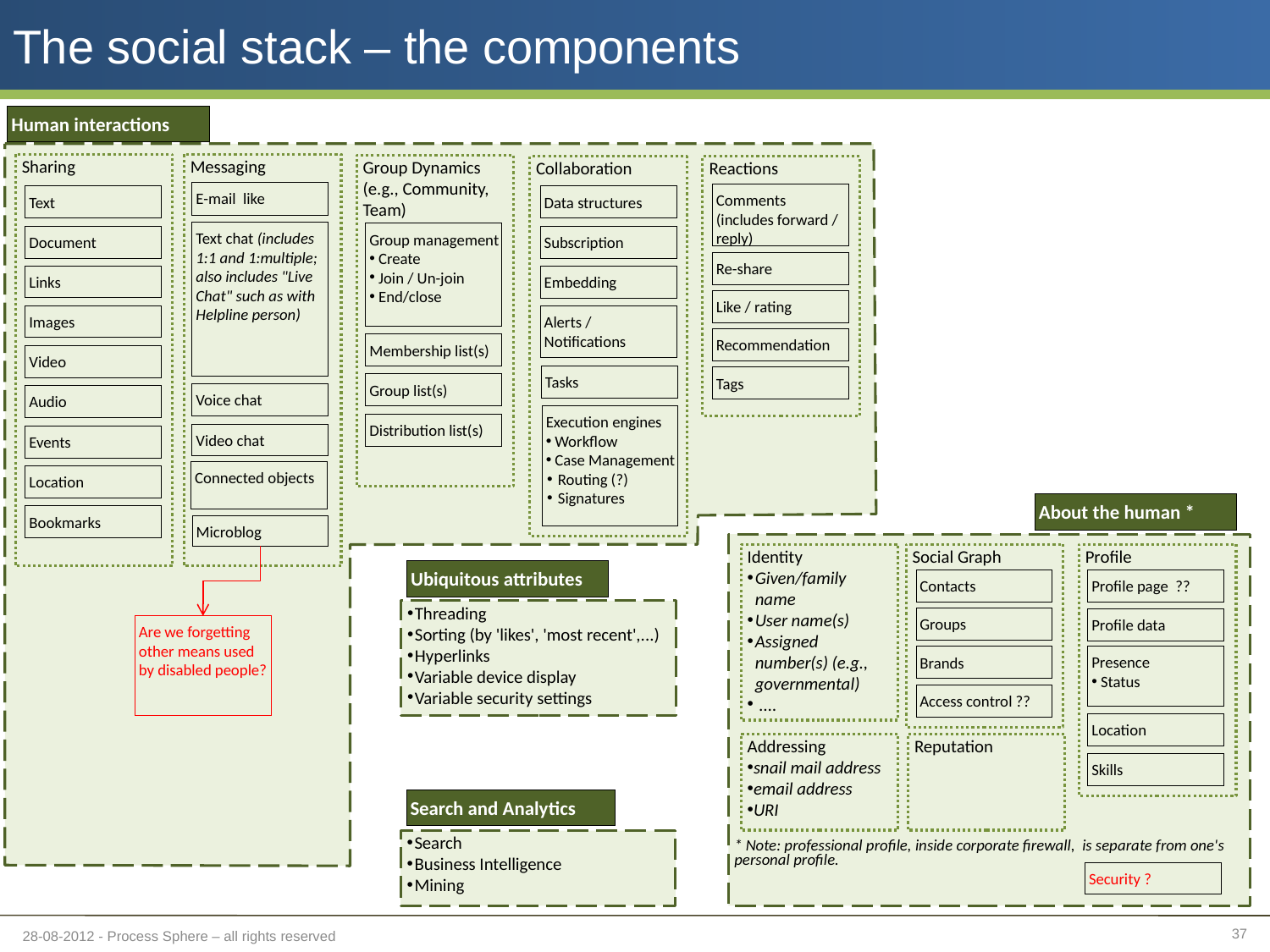

# The social stack – the components
Human interactions

Sharing
Messaging
Group Dynamics
(e.g., Community, Team)
Collaboration
Reactions
E-mail  like
Comments (includes forward / reply)
Text
Data structures
Text chat (includes 1:1 and 1:multiple; also includes "Live Chat" such as with Helpline person)
Group management
 Create
 Join / Un-join
 End/close

Subscription
Document
Re-share
Embedding
Links
Like / rating
Images
Alerts / Notifications
Recommendation
Membership list(s)
Video
Tasks
Tags
Group list(s)
Voice chat
Audio
Execution engines
 Workflow
 Case Management
 Routing (?)
 Signatures
Distribution list(s)
Video chat
Events
Connected objects
Location
About the human *
Bookmarks
Microblog

Identity
Given/family name
User name(s)
Assigned number(s) (e.g., governmental)
 ....
Profile
Social Graph
Ubiquitous attributes
Profile page  ??
Contacts
Threading
Sorting (by 'likes', 'most recent',...)
Hyperlinks
Variable device display
Variable security settings
Groups
Profile data
Are we forgetting  other means used by disabled people?
Presence
 Status
Brands
Access control ??
Location
Addressing
snail mail address
email address
URI
Reputation
Skills
Search and Analytics
Search
Business Intelligence
Mining
* Note: professional profile, inside corporate firewall,  is separate from one's personal profile.
Security ?
28-08-2012 - Process Sphere – all rights reserved
37